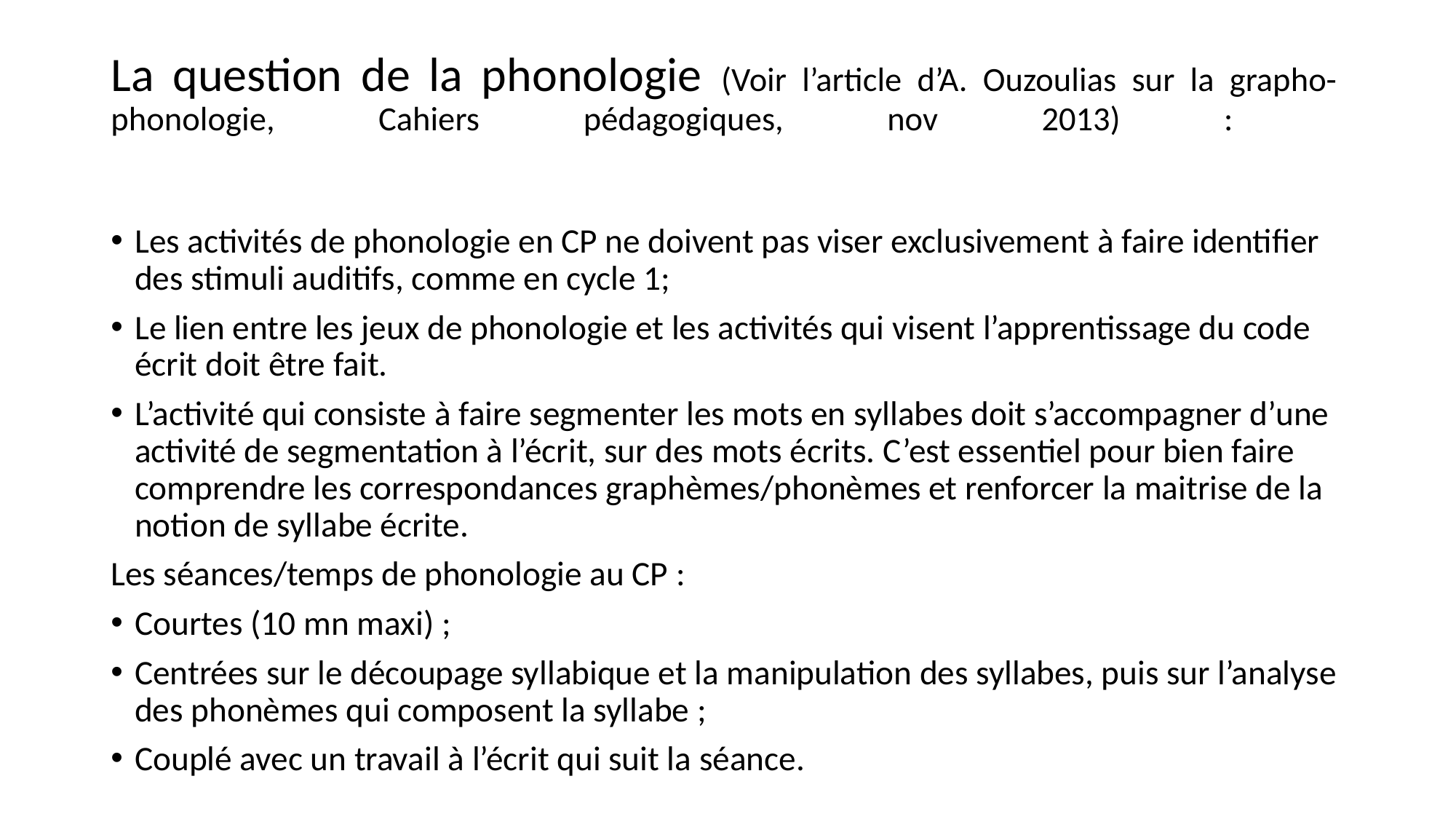

# La question de la phonologie (Voir l’article d’A. Ouzoulias sur la grapho-phonologie, Cahiers pédagogiques, nov 2013) :
Les activités de phonologie en CP ne doivent pas viser exclusivement à faire identifier des stimuli auditifs, comme en cycle 1;
Le lien entre les jeux de phonologie et les activités qui visent l’apprentissage du code écrit doit être fait.
L’activité qui consiste à faire segmenter les mots en syllabes doit s’accompagner d’une activité de segmentation à l’écrit, sur des mots écrits. C’est essentiel pour bien faire comprendre les correspondances graphèmes/phonèmes et renforcer la maitrise de la notion de syllabe écrite.
Les séances/temps de phonologie au CP :
Courtes (10 mn maxi) ;
Centrées sur le découpage syllabique et la manipulation des syllabes, puis sur l’analyse des phonèmes qui composent la syllabe ;
Couplé avec un travail à l’écrit qui suit la séance.